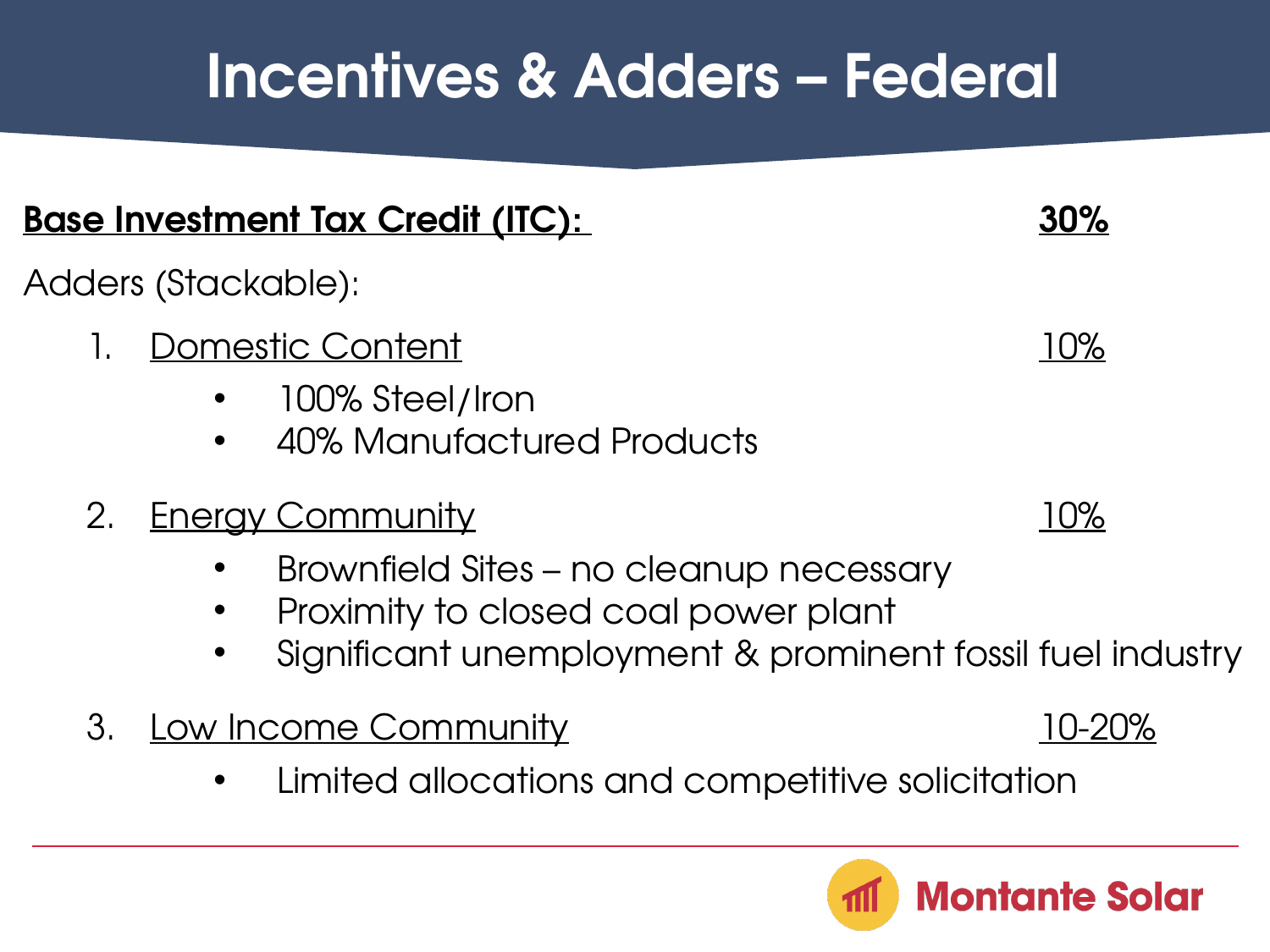

# Incentives & Adders – Federal
Base Investment Tax Credit (ITC): 				30%
Adders (Stackable):
Domestic Content					10%
100% Steel/Iron
40% Manufactured Products
Energy Community					10%
Brownfield Sites – no cleanup necessary
Proximity to closed coal power plant
Significant unemployment & prominent fossil fuel industry
Low Income Community				10-20%
Limited allocations and competitive solicitation